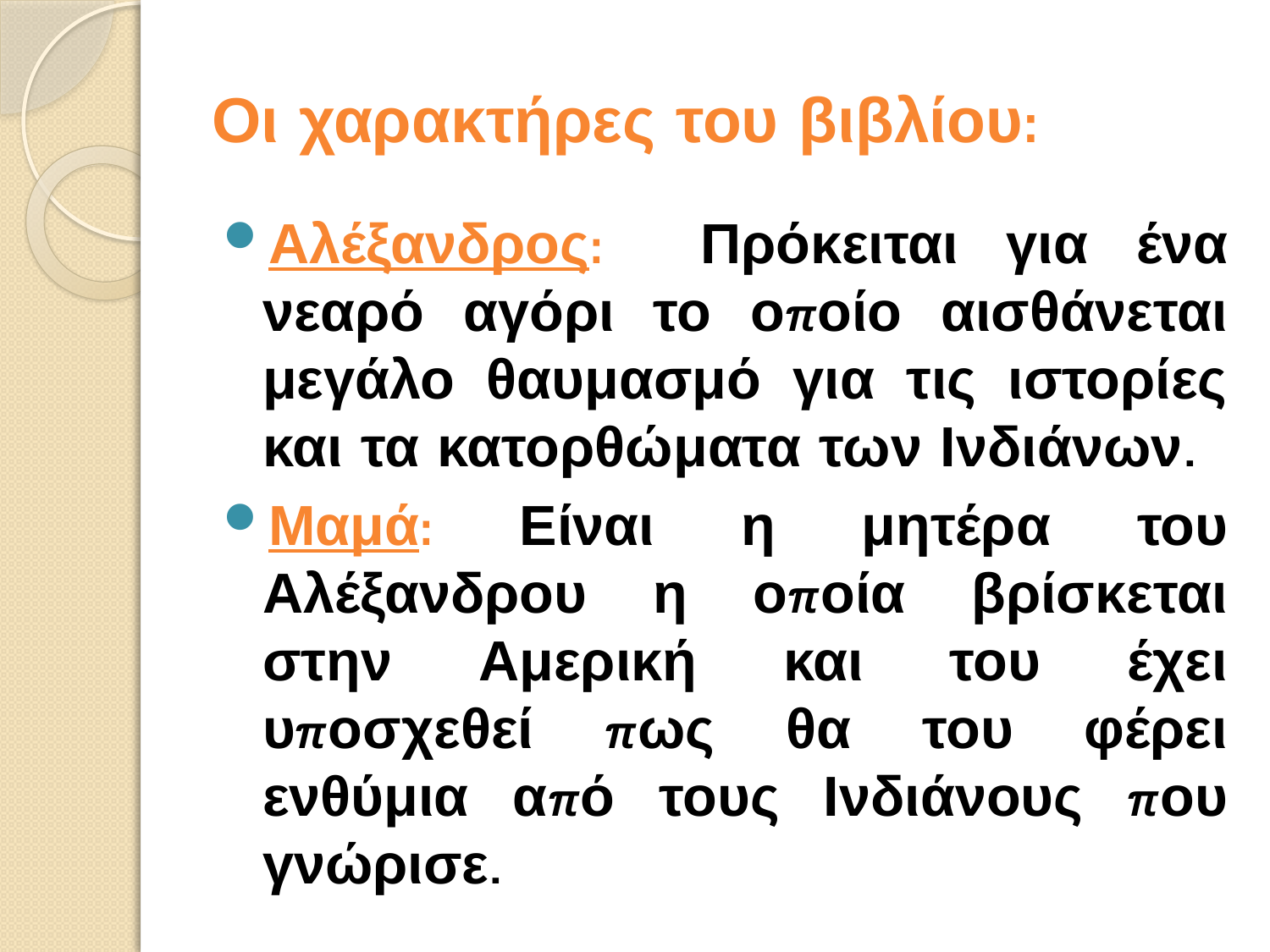

# Οι χαρακτήρες του βιβλίου:
Αλέξανδρος:  Πρόκειται για ένα νεαρό αγόρι το οποίο αισθάνεται μεγάλο θαυμασμό για τις ιστορίες και τα κατορθώματα των Ινδιάνων.
Μαμά: Είναι η μητέρα του Αλέξανδρου η οποία βρίσκεται στην Αμερική και του έχει υποσχεθεί πως θα του φέρει ενθύμια από τους Ινδιάνους που γνώρισε.